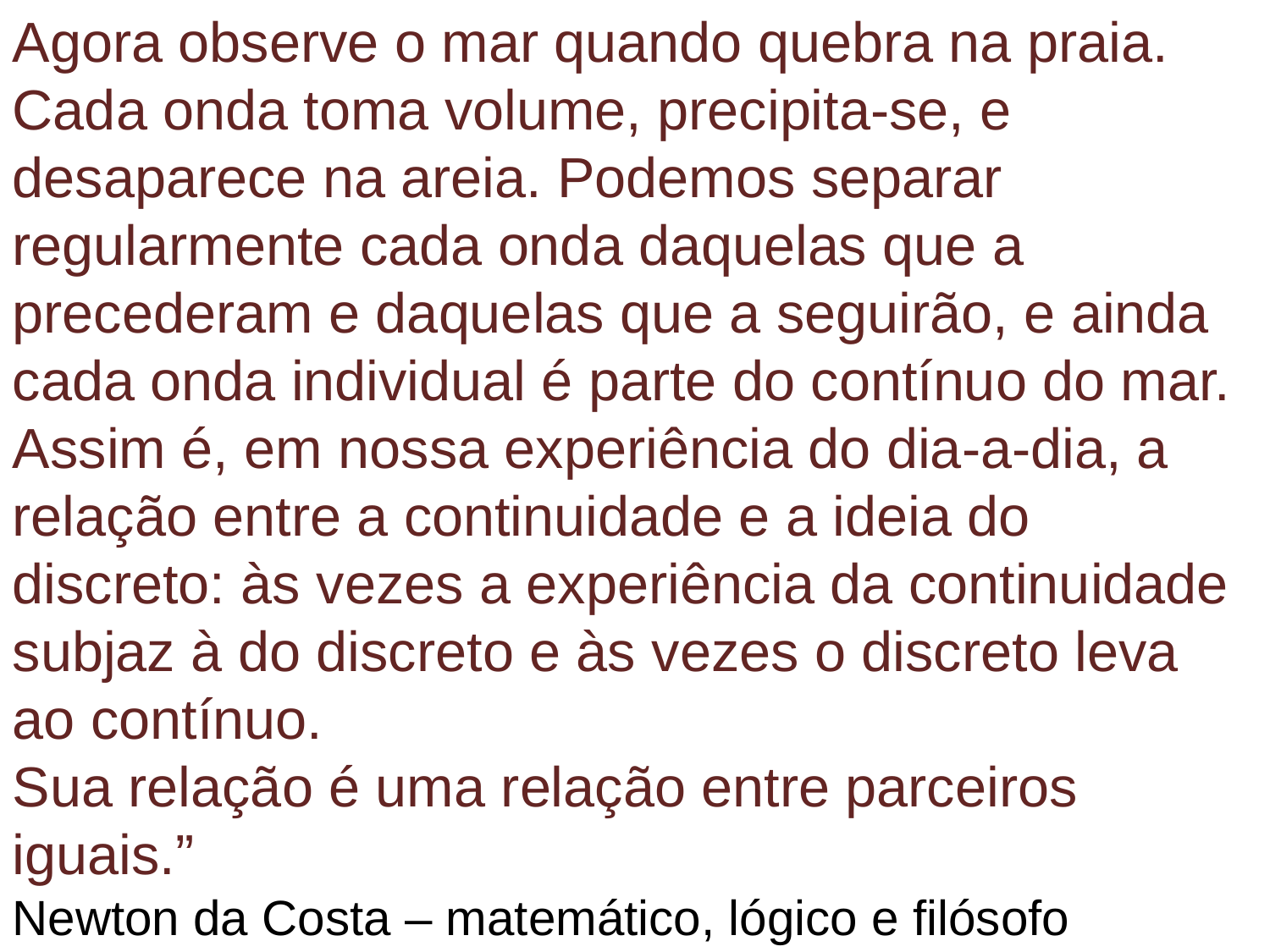

Agora observe o mar quando quebra na praia. Cada onda toma volume, precipita-se, e desaparece na areia. Podemos separar regularmente cada onda daquelas que a precederam e daquelas que a seguirão, e ainda cada onda individual é parte do contínuo do mar.
Assim é, em nossa experiência do dia-a-dia, a relação entre a continuidade e a ideia do discreto: às vezes a experiência da continuidade subjaz à do discreto e às vezes o discreto leva ao contínuo.
Sua relação é uma relação entre parceiros iguais.”
Newton da Costa – matemático, lógico e filósofo